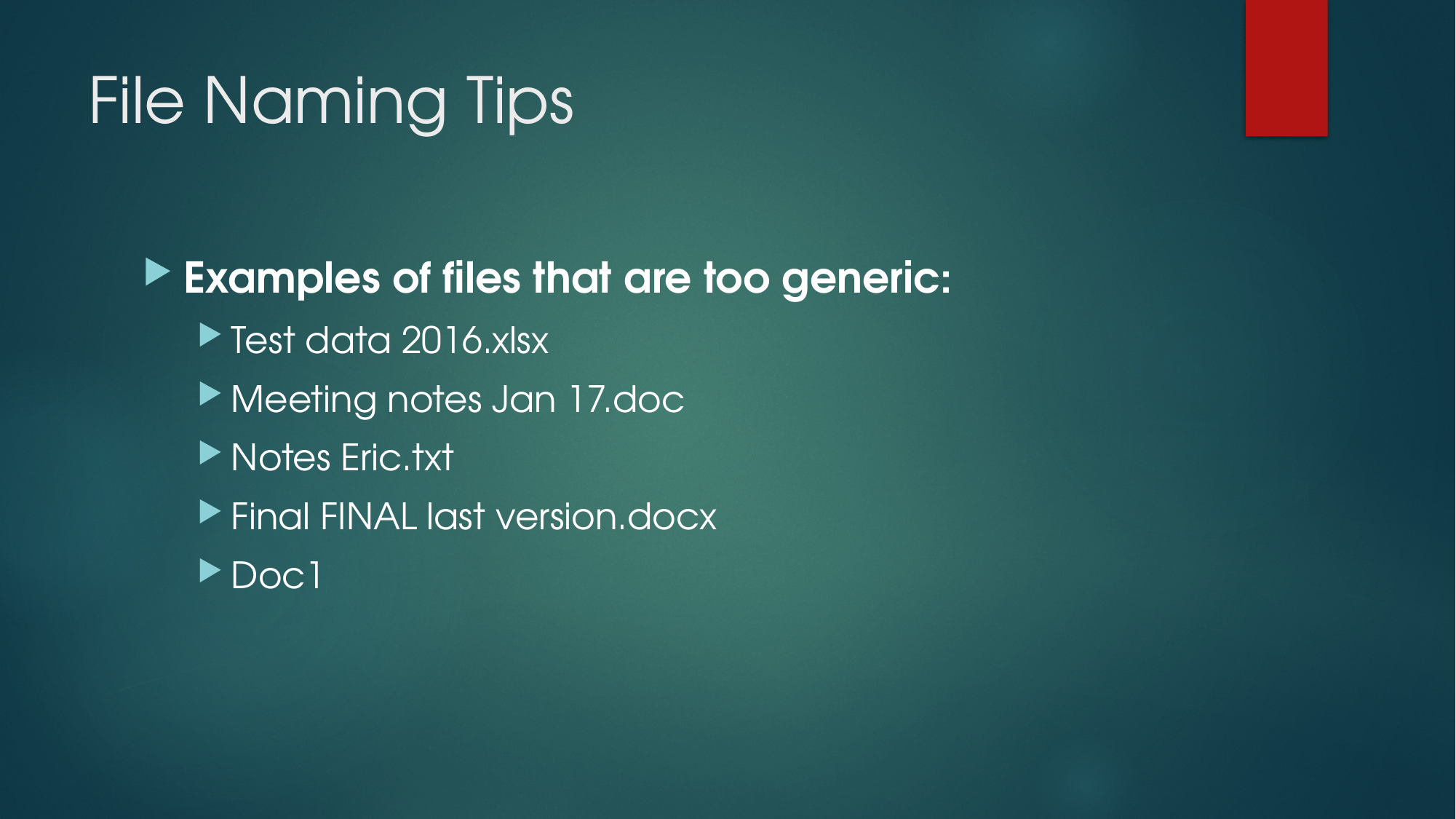

# File Naming Tips
Examples of files that are too generic:
Test data 2016.xlsx
Meeting notes Jan 17.doc
Notes Eric.txt
Final FINAL last version.docx
Doc1